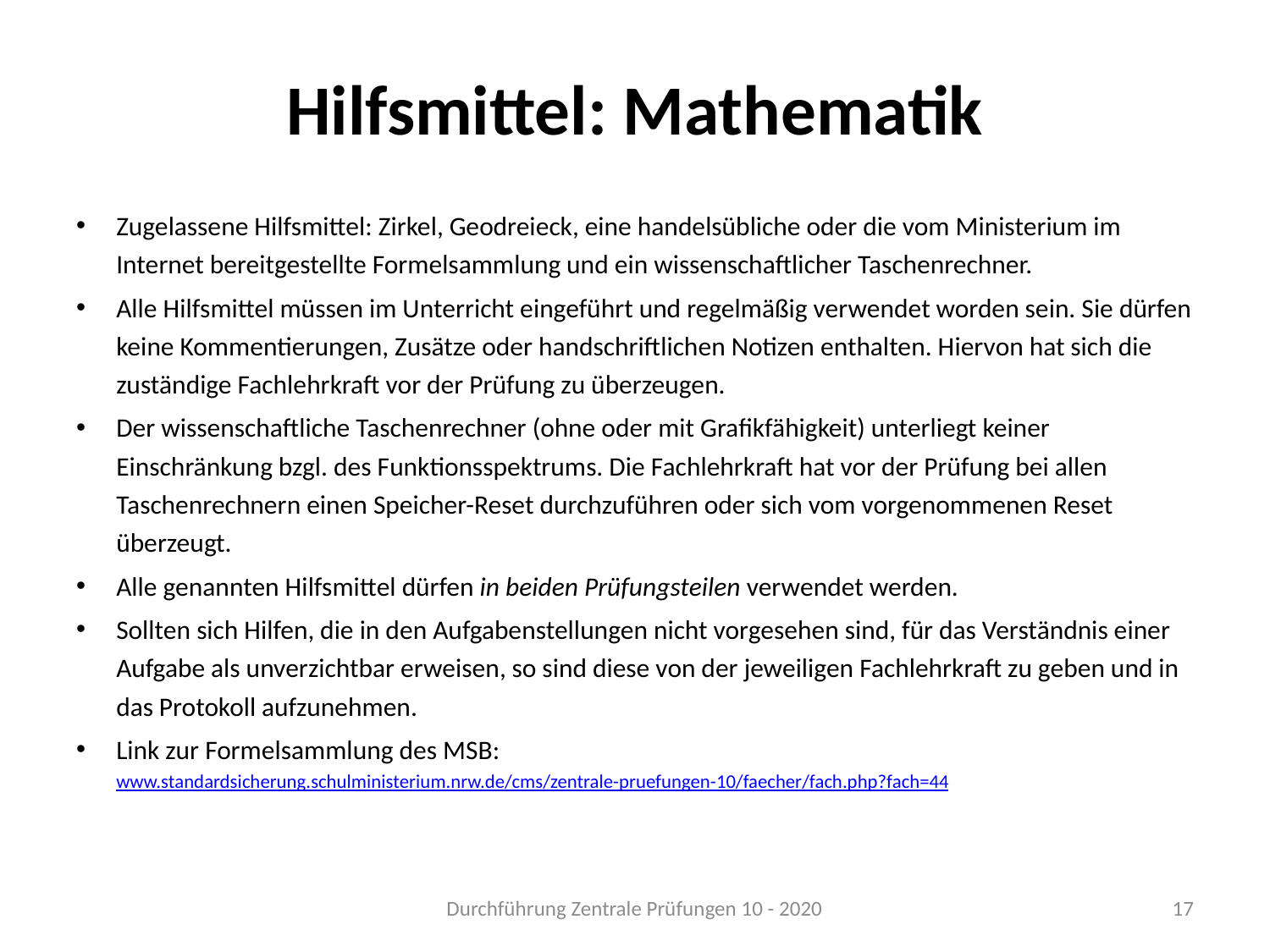

# Hilfsmittel: Mathematik
Zugelassene Hilfsmittel: Zirkel, Geodreieck, eine handelsübliche oder die vom Ministerium im Internet bereitgestellte Formelsammlung und ein wissenschaftlicher Taschenrechner.
Alle Hilfsmittel müssen im Unterricht eingeführt und regelmäßig verwendet worden sein. Sie dürfen keine Kommentierungen, Zusätze oder handschriftlichen Notizen enthalten. Hiervon hat sich die zuständige Fachlehrkraft vor der Prüfung zu überzeugen.
Der wissenschaftliche Taschenrechner (ohne oder mit Grafikfähigkeit) unterliegt keiner Einschränkung bzgl. des Funktionsspektrums. Die Fachlehrkraft hat vor der Prüfung bei allen Taschenrechnern einen Speicher-Reset durchzuführen oder sich vom vorgenommenen Reset überzeugt.
Alle genannten Hilfsmittel dürfen in beiden Prüfungsteilen verwendet werden.
Sollten sich Hilfen, die in den Aufgabenstellungen nicht vorgesehen sind, für das Verständnis einer Aufgabe als unverzichtbar erweisen, so sind diese von der jeweiligen Fachlehrkraft zu geben und in das Protokoll aufzunehmen.
Link zur Formelsammlung des MSB:
www.standardsicherung.schulministerium.nrw.de/cms/zentrale-pruefungen-10/faecher/fach.php?fach=44

Durchführung Zentrale Prüfungen 10 - 2020
17